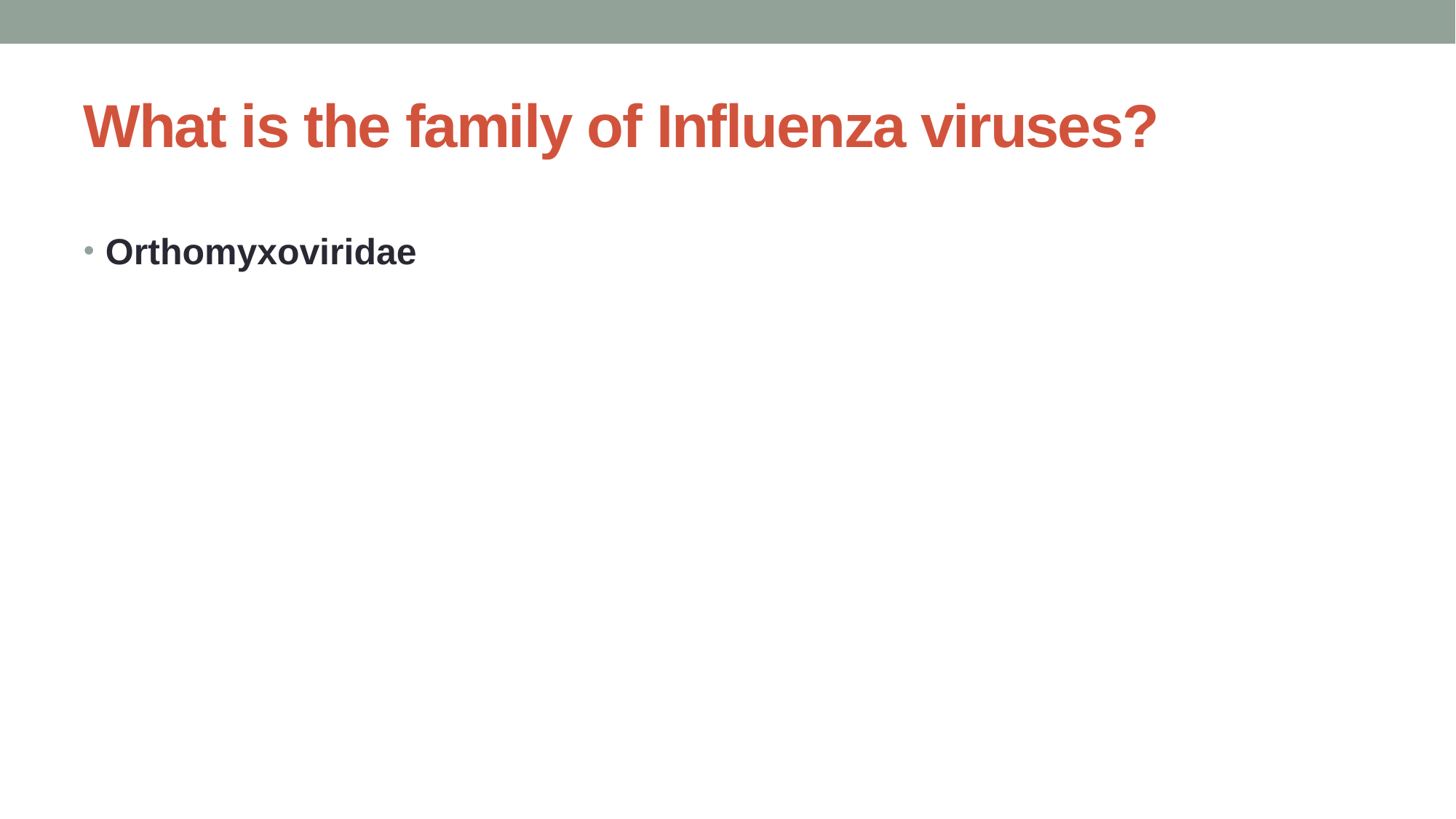

# What is the family of Influenza viruses?
Orthomyxoviridae